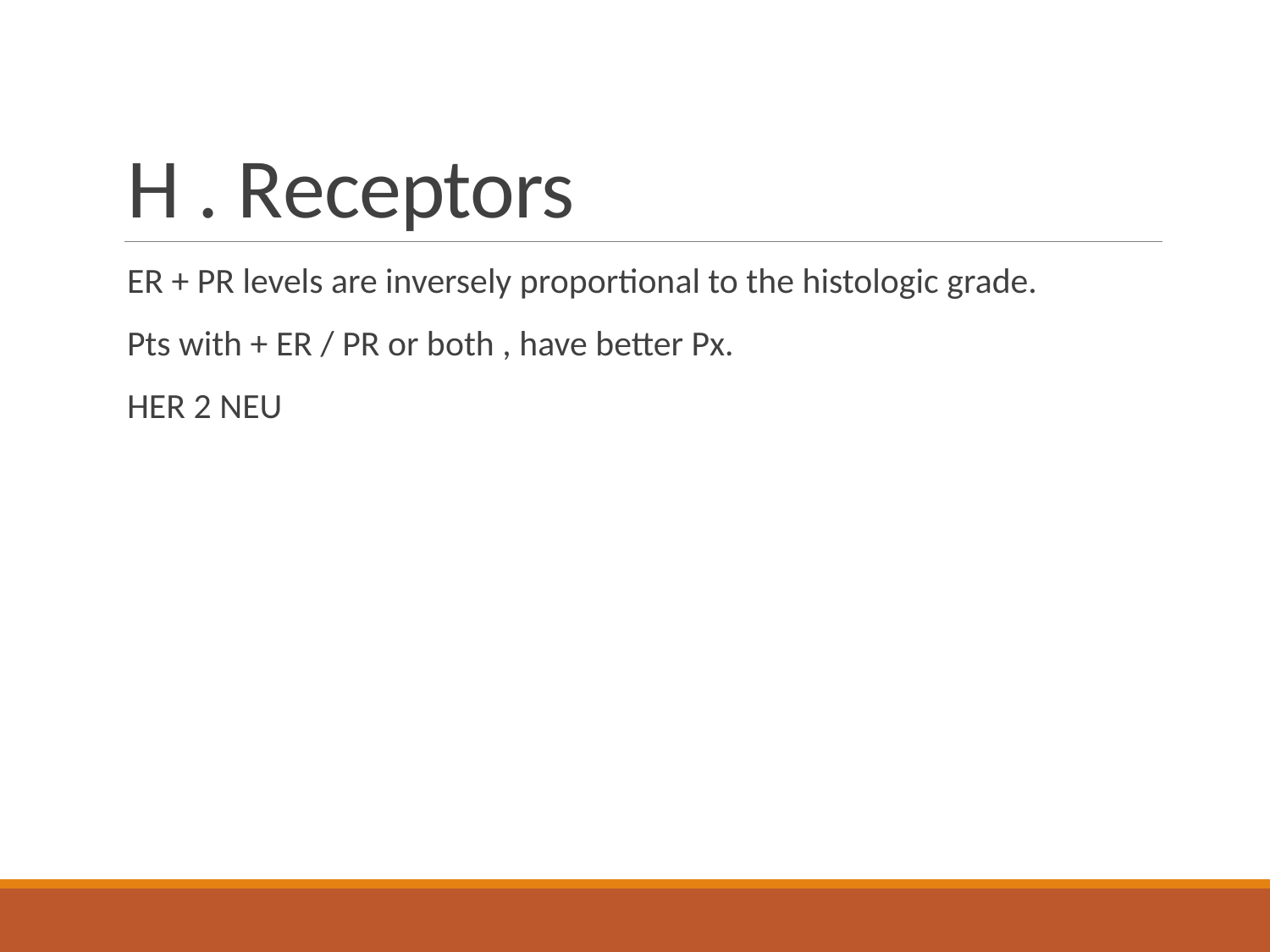

# H . Receptors
ER + PR levels are inversely proportional to the histologic grade.
Pts with + ER / PR or both , have better Px.
HER 2 NEU